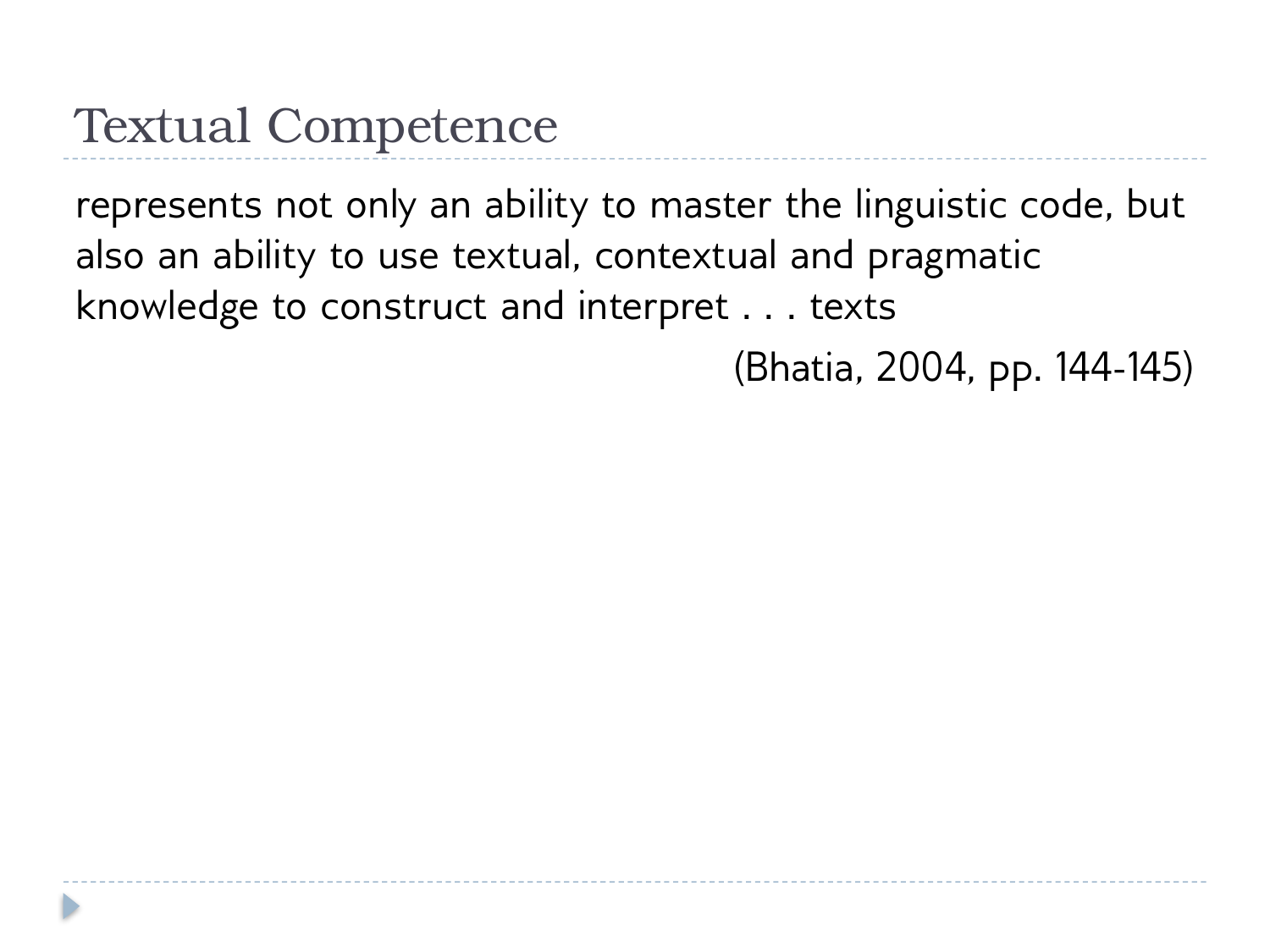

# Textual Competence
represents not only an ability to master the linguistic code, but also an ability to use textual, contextual and pragmatic knowledge to construct and interpret . . . texts
(Bhatia, 2004, pp. 144-145)